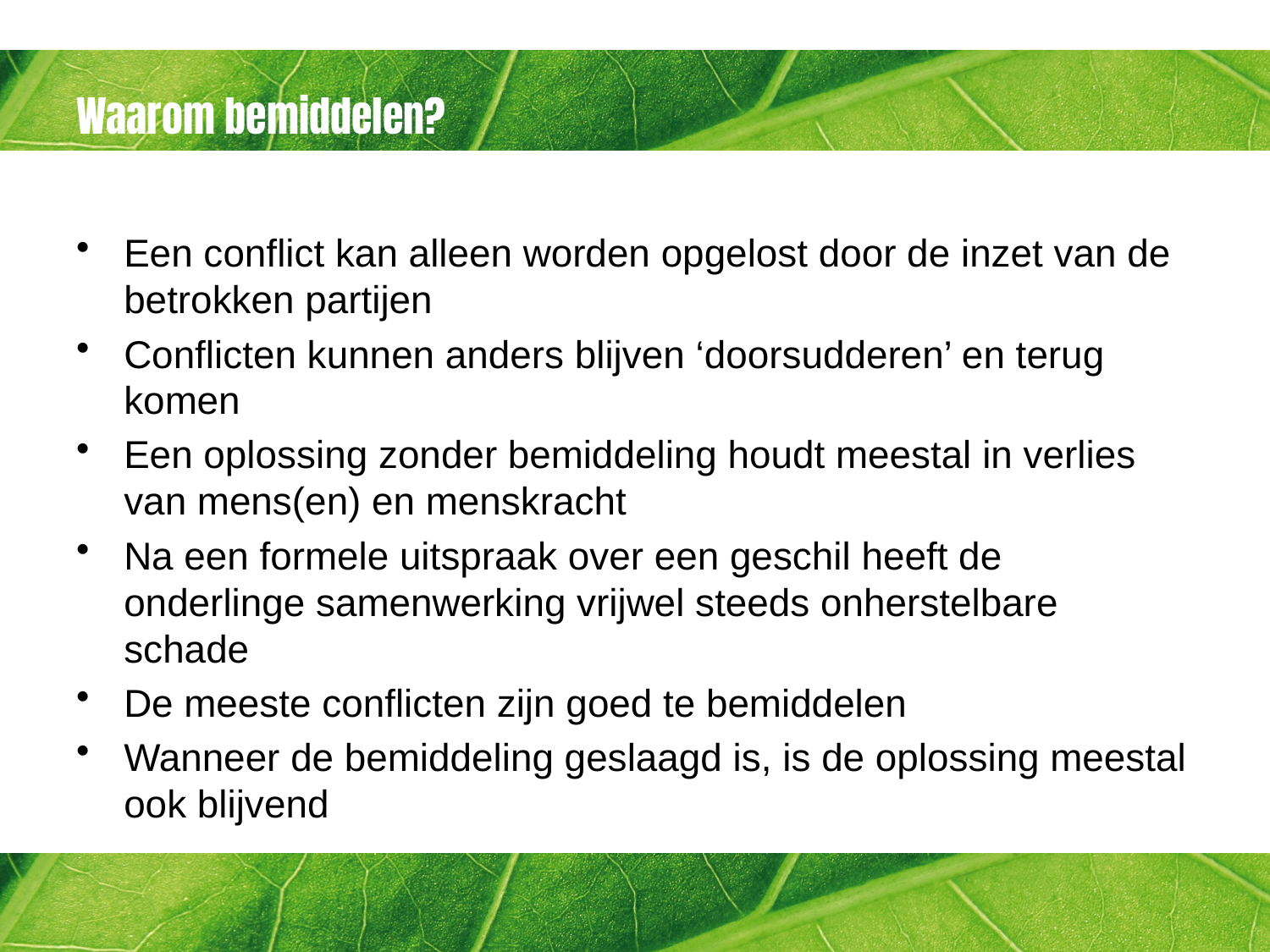

# Waarom bemiddelen?
Een conflict kan alleen worden opgelost door de inzet van de betrokken partijen
Conflicten kunnen anders blijven ‘doorsudderen’ en terug komen
Een oplossing zonder bemiddeling houdt meestal in verlies van mens(en) en menskracht
Na een formele uitspraak over een geschil heeft de onderlinge samenwerking vrijwel steeds onherstelbare schade
De meeste conflicten zijn goed te bemiddelen
Wanneer de bemiddeling geslaagd is, is de oplossing meestal ook blijvend